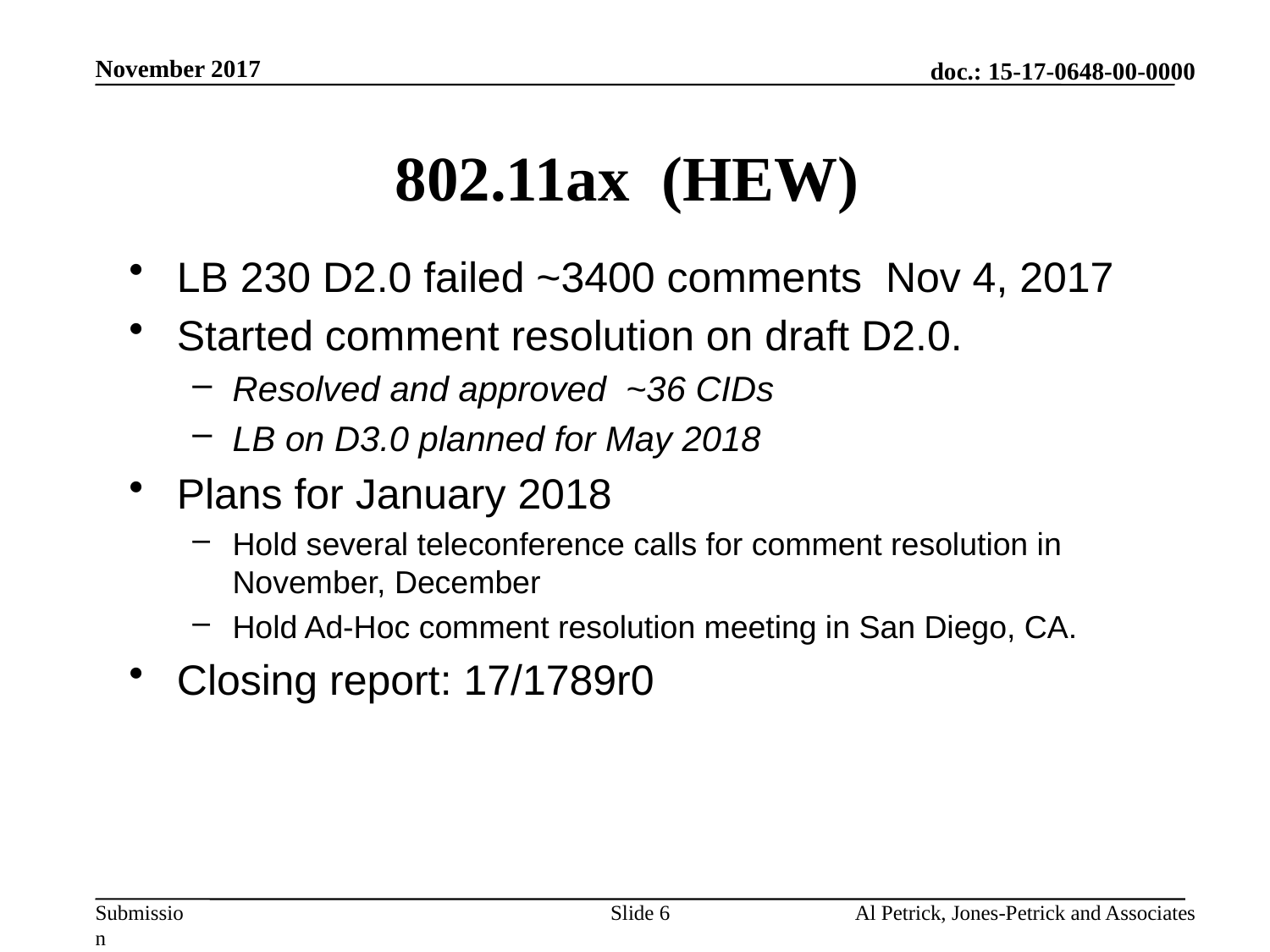

November 2017
# 802.11ax  (HEW)
LB 230 D2.0 failed ~3400 comments  Nov 4, 2017
Started comment resolution on draft D2.0.
Resolved and approved  ~36 CIDs
LB on D3.0 planned for May 2018
Plans for January 2018
Hold several teleconference calls for comment resolution in
November, December
Hold Ad-Hoc comment resolution meeting in San Diego, CA.
Closing report: 17/1789r0

Slide 6
Al Petrick, Jones-Petrick and Associates